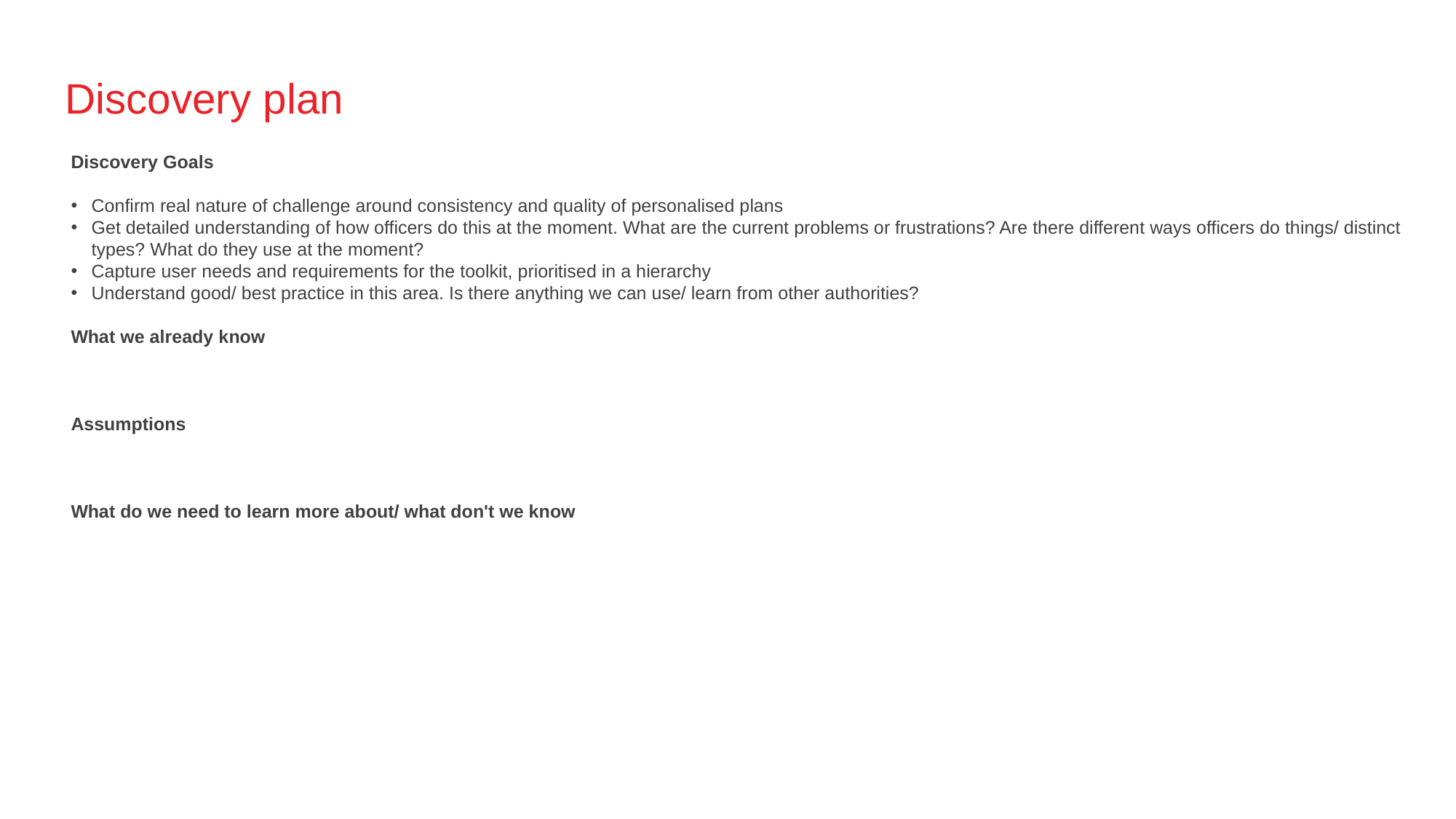

Discovery plan
Discovery Goals

Confirm real nature of challenge around consistency and quality of personalised plans
Get detailed understanding of how officers do this at the moment. What are the current problems or frustrations? Are there different ways officers do things/ distinct types? What do they use at the moment?
Capture user needs and requirements for the toolkit, prioritised in a hierarchy
Understand good/ best practice in this area. Is there anything we can use/ learn from other authorities?

What we already know

Assumptions

What do we need to learn more about/ what don't we know